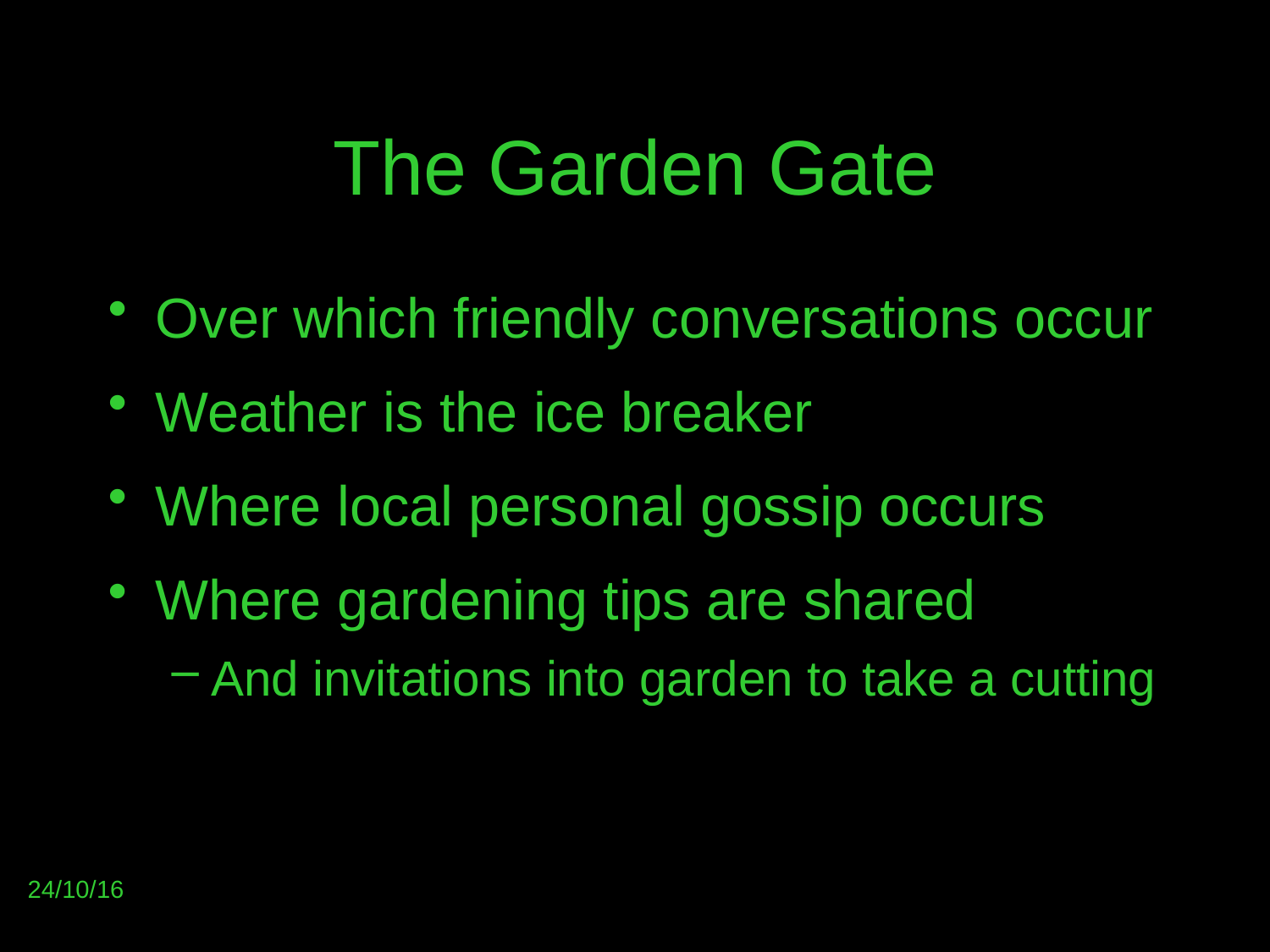

Over which friendly conversations occur
Weather is the ice breaker
Where local personal gossip occurs
Where gardening tips are shared
And invitations into garden to take a cutting
The Garden Gate
24/10/16
© GBE 2016 Ownership of Spaces
6